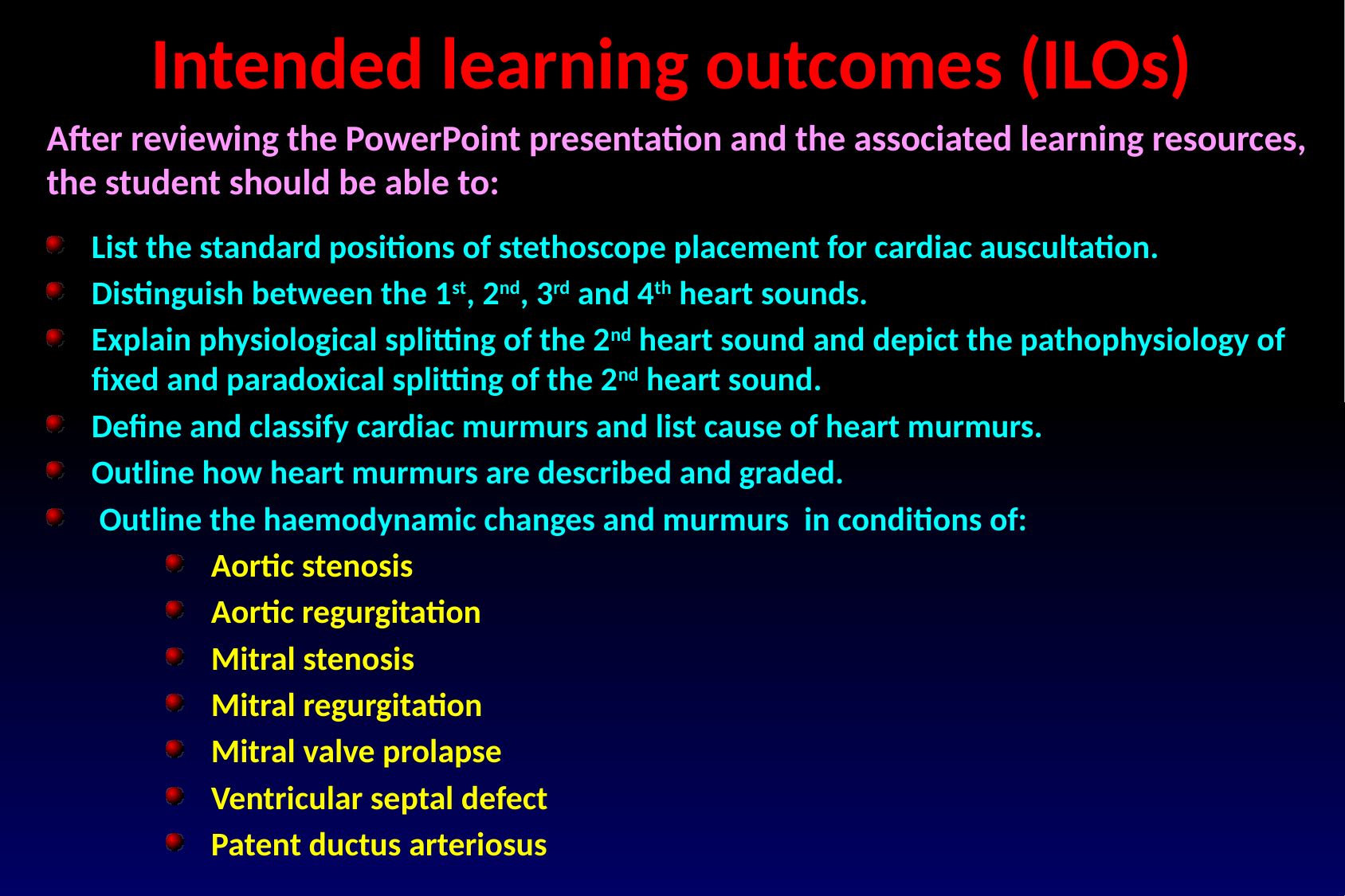

Intended learning outcomes (ILOs)
After reviewing the PowerPoint presentation and the associated learning resources, the student should be able to:
List the standard positions of stethoscope placement for cardiac auscultation.
Distinguish between the 1st, 2nd, 3rd and 4th heart sounds.
Explain physiological splitting of the 2nd heart sound and depict the pathophysiology of fixed and paradoxical splitting of the 2nd heart sound.
Define and classify cardiac murmurs and list cause of heart murmurs.
Outline how heart murmurs are described and graded.
 Outline the haemodynamic changes and murmurs  in conditions of:
Aortic stenosis
Aortic regurgitation
Mitral stenosis
Mitral regurgitation
Mitral valve prolapse
Ventricular septal defect
Patent ductus arteriosus